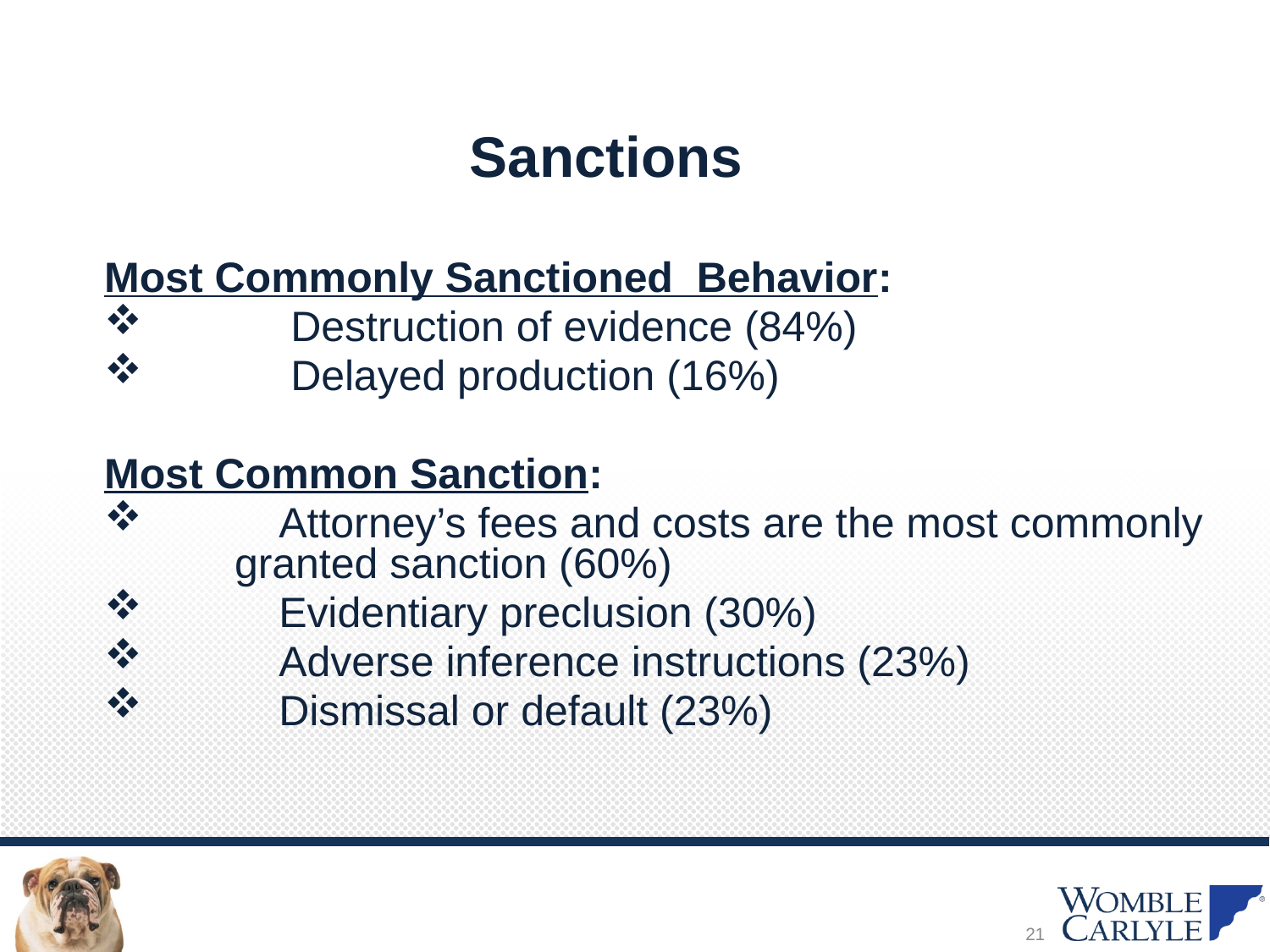

# Sanctions
Most Commonly Sanctioned  Behavior:
	 Destruction of evidence (84%)
	 Delayed production (16%)

Most Common Sanction:
	Attorney’s fees and costs are the most commonly
           granted sanction (60%)
	Evidentiary preclusion (30%)
	Adverse inference instructions (23%)
	Dismissal or default (23%)

21